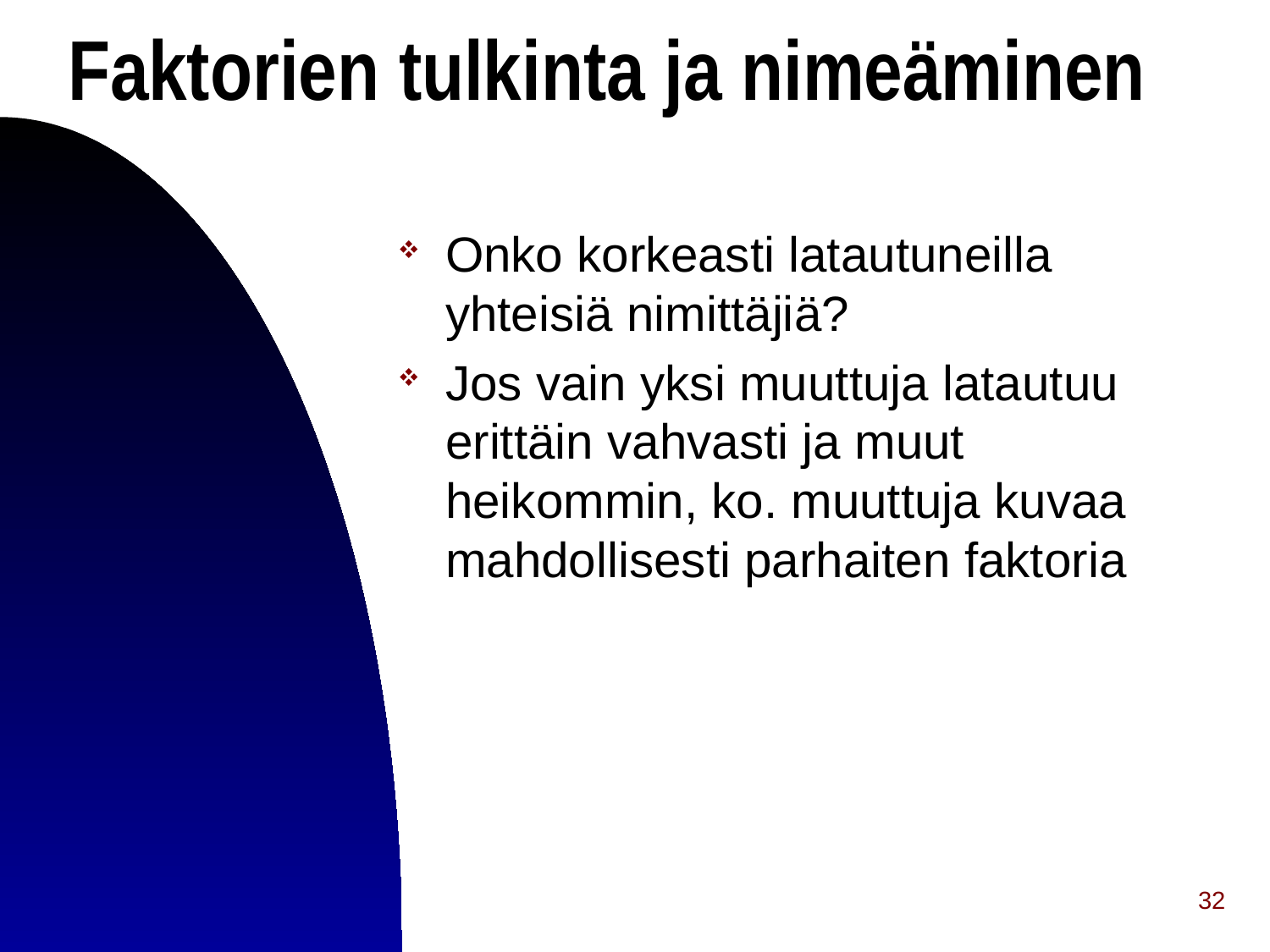

Faktorien tulkinta ja nimeäminen
Onko korkeasti latautuneilla yhteisiä nimittäjiä?
Jos vain yksi muuttuja latautuu erittäin vahvasti ja muut heikommin, ko. muuttuja kuvaa mahdollisesti parhaiten faktoria
32